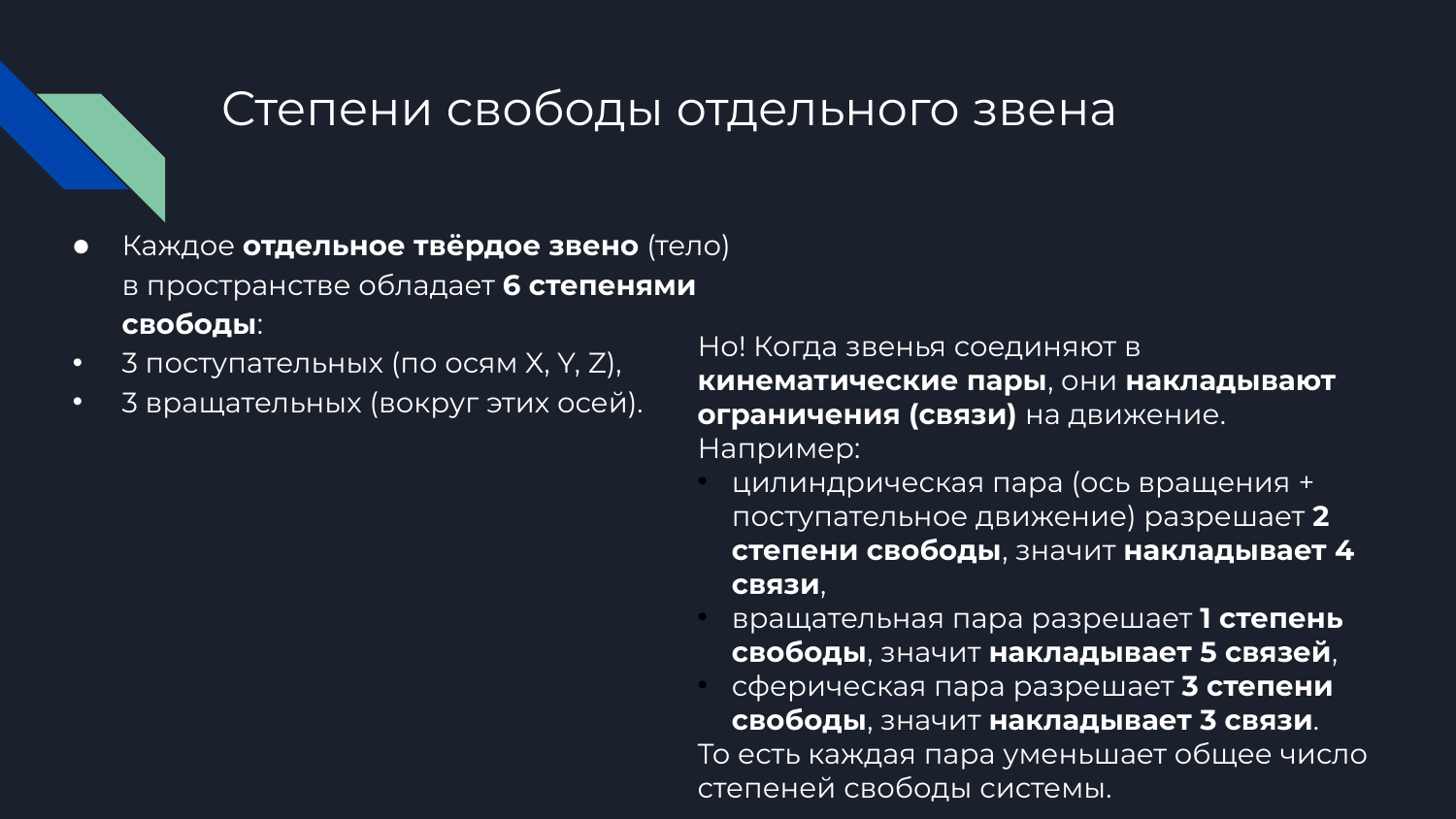

# Степени свободы отдельного звена
Каждое отдельное твёрдое звено (тело) в пространстве обладает 6 степенями свободы:
3 поступательных (по осям X, Y, Z),
3 вращательных (вокруг этих осей).
Но! Когда звенья соединяют в кинематические пары, они накладывают ограничения (связи) на движение.
Например:
цилиндрическая пара (ось вращения + поступательное движение) разрешает 2 степени свободы, значит накладывает 4 связи,
вращательная пара разрешает 1 степень свободы, значит накладывает 5 связей,
сферическая пара разрешает 3 степени свободы, значит накладывает 3 связи.
То есть каждая пара уменьшает общее число степеней свободы системы.